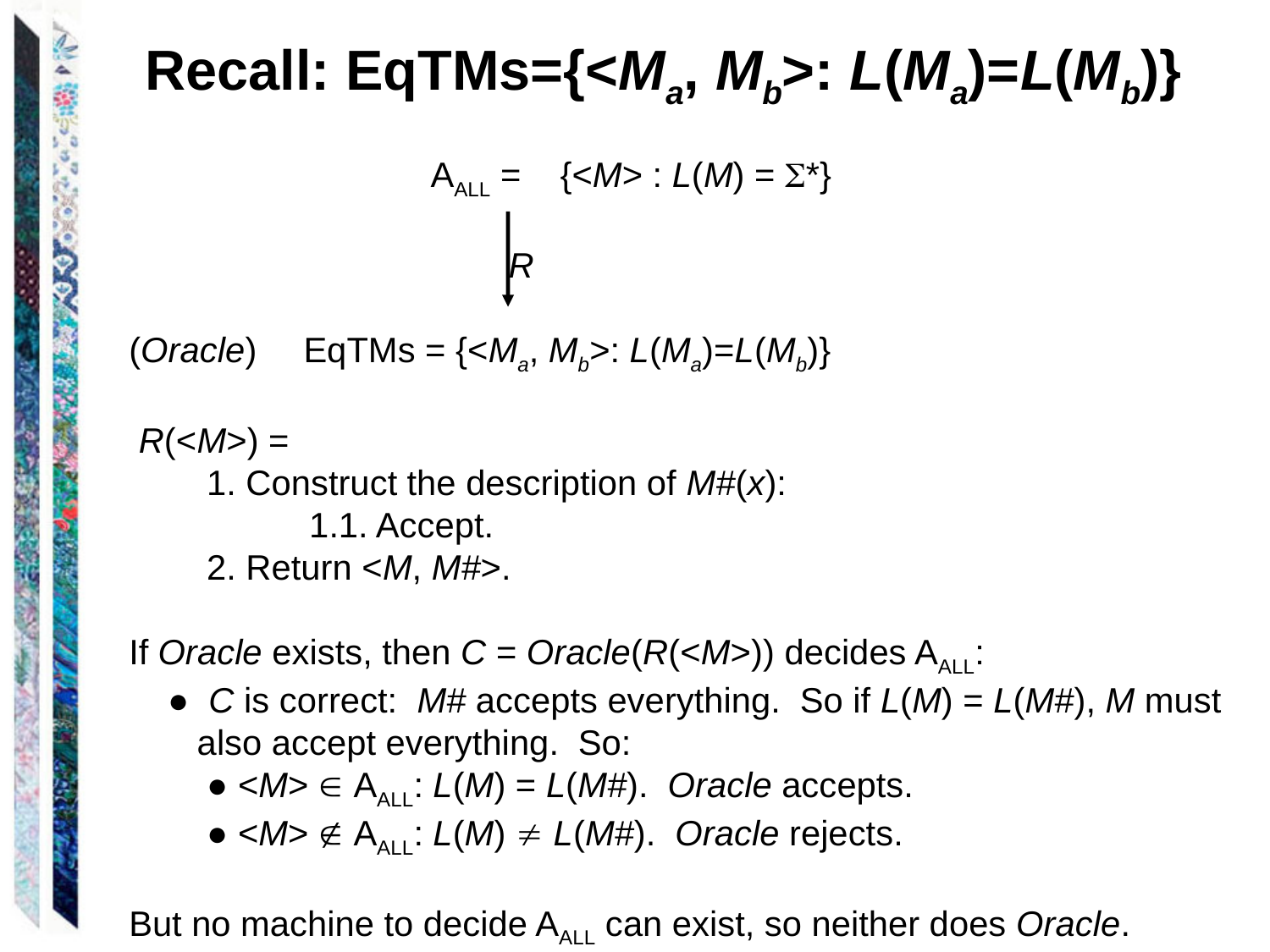

Recall: EqTMs={<Ma, Mb>: L(Ma)=L(Mb)}
			AALL =    {<M> : L(M) = Σ*}
		        R

(Oracle) 	EqTMs = {<Ma, Mb>: L(Ma)=L(Mb)}

 R(<M>) =
        1. Construct the description of M#(x):
            1.1. Accept.
        2. Return <M, M#>.

If Oracle exists, then C = Oracle(R(<M>)) decides AALL:
    ●  C is correct:  M# accepts everything.  So if L(M) = L(M#), M must
       also accept everything.  So:
        ● <M> ∈ AALL: L(M) = L(M#).  Oracle accepts.
        ● <M> ∉ AALL: L(M) ≠ L(M#).  Oracle rejects.

But no machine to decide AALL can exist, so neither does Oracle.